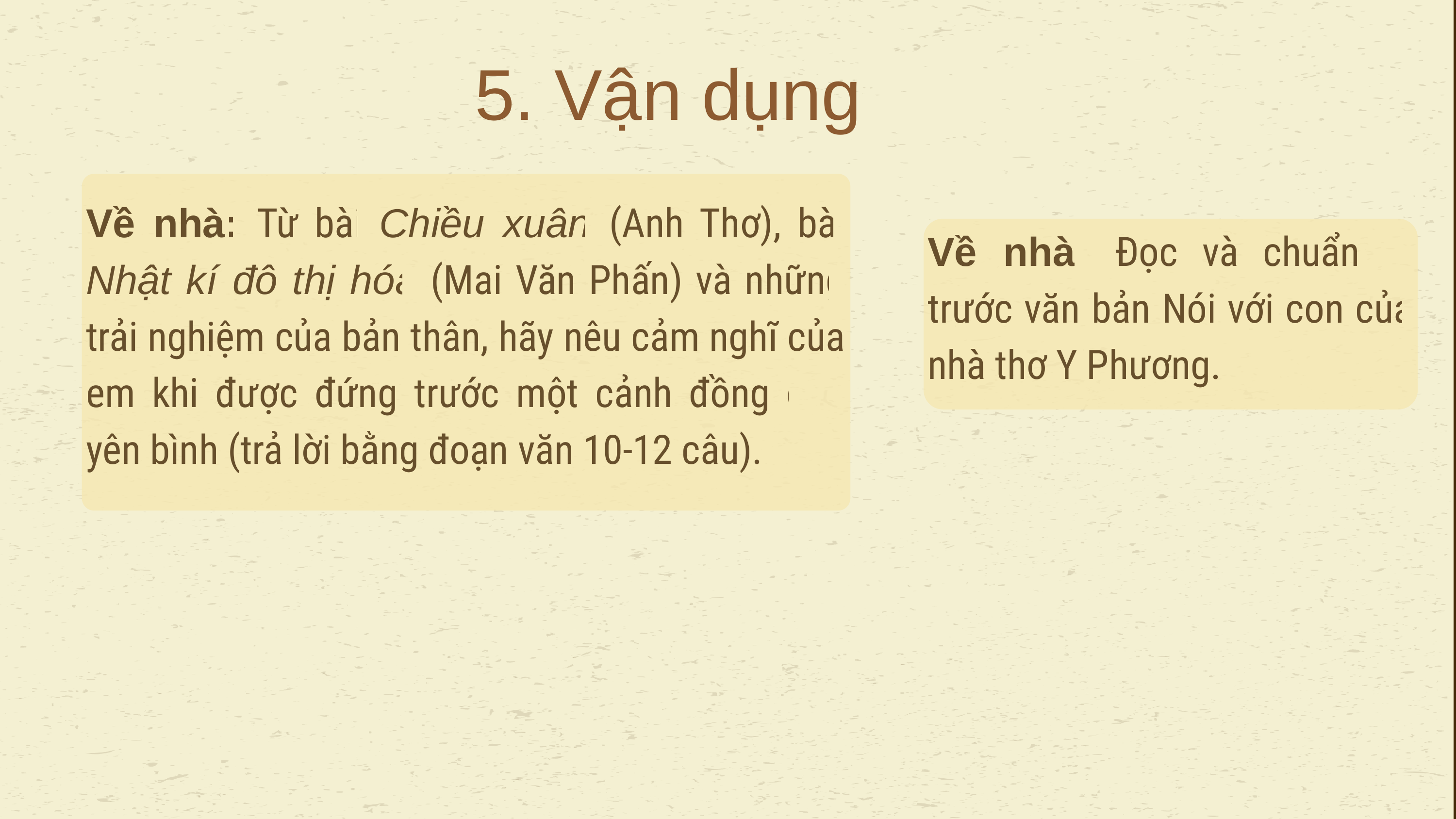

5. Vận dụng

Về nhà: Từ bài Chiều xuân (Anh Thơ), bài Nhật kí đô thị hóa (Mai Văn Phấn) và những trải nghiệm của bản thân, hãy nêu cảm nghĩ của em khi được đứng trước một cảnh đồng quê yên bình (trả lời bằng đoạn văn 10-12 câu).

Về nhà: Đọc và chuẩn bị trước văn bản Nói với con của nhà thơ Y Phương.